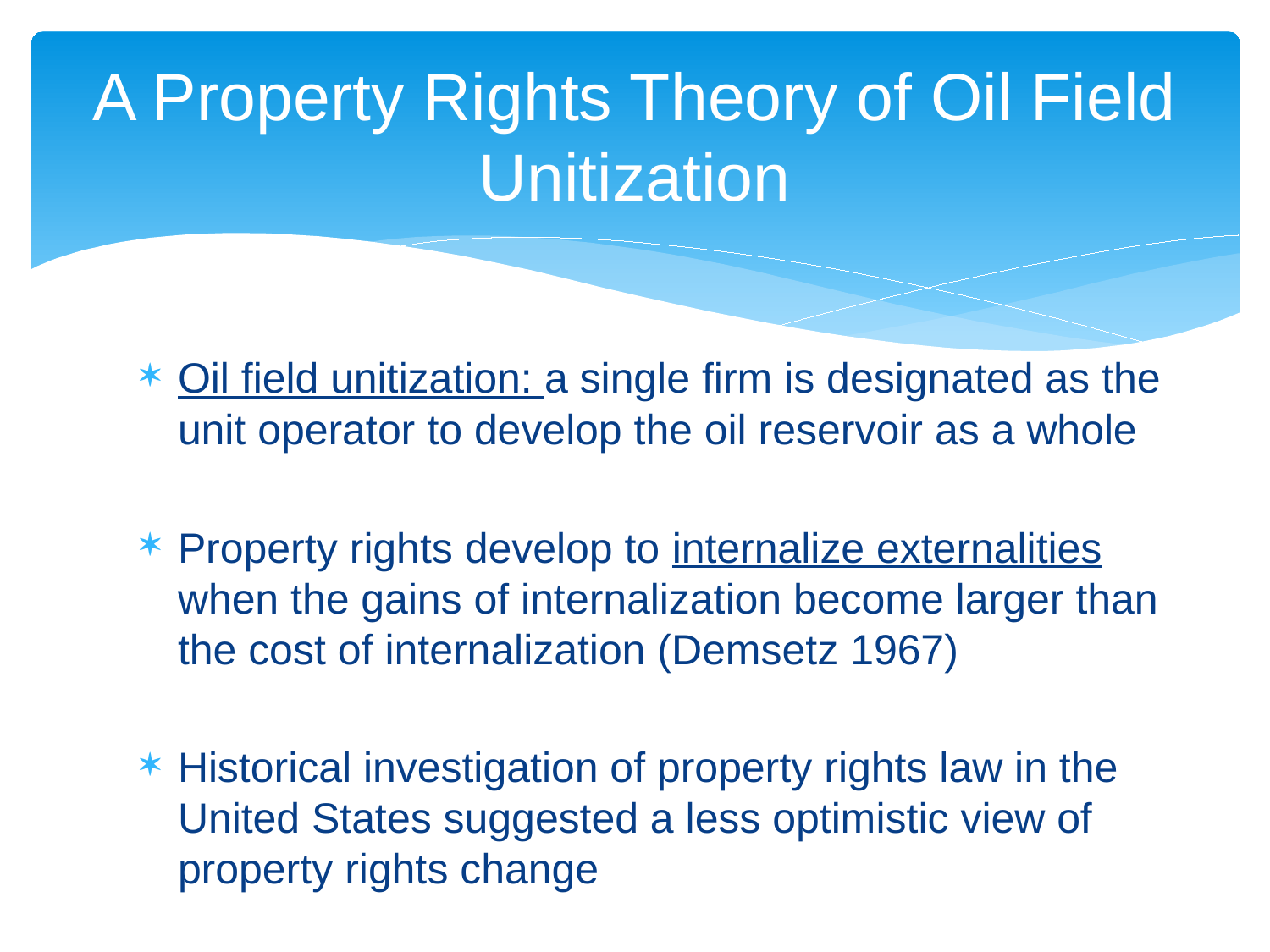

# A Property Rights Theory of Oil Field Unitization
Oil field unitization: a single firm is designated as the unit operator to develop the oil reservoir as a whole

Property rights develop to internalize externalities when the gains of internalization become larger than the cost of internalization (Demsetz 1967)

Historical investigation of property rights law in the United States suggested a less optimistic view of property rights change